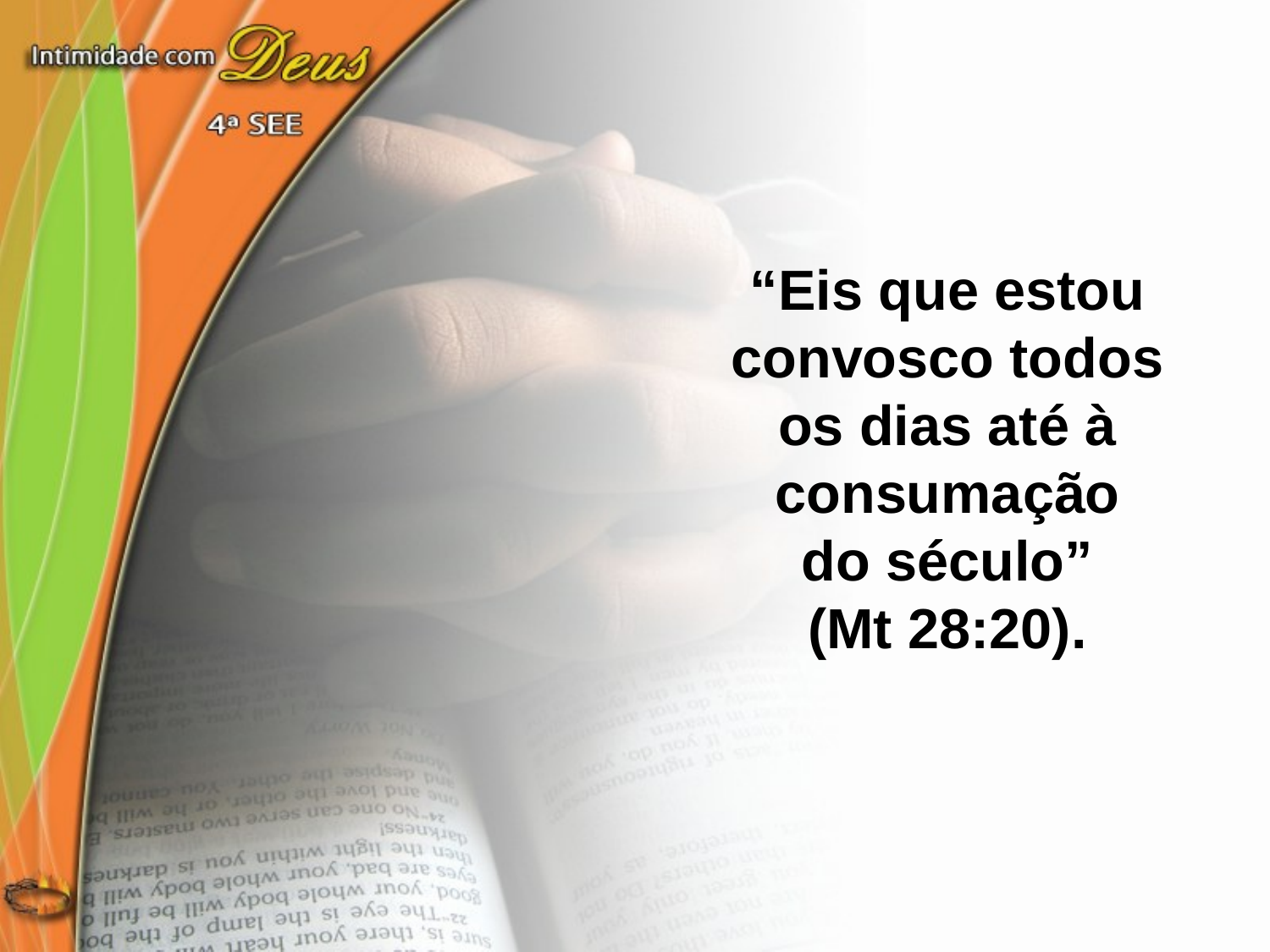

“Eis que estou convosco todos os dias até à consumação
do século”
(Mt 28:20).